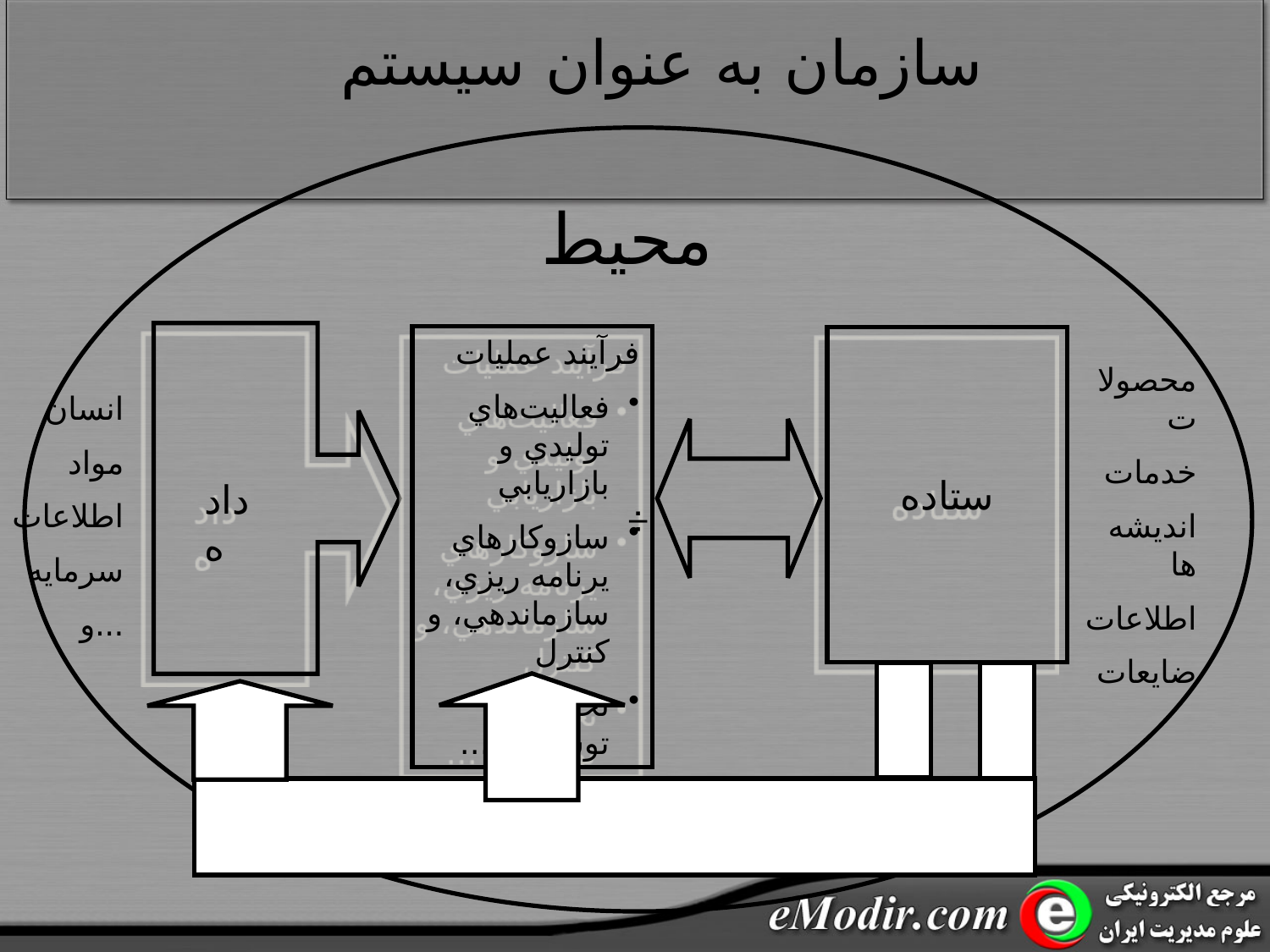

سازمان به عنوان سيستم
÷
محيط

فرآيند عمليات
فعاليت‌هاي توليدي و بازاريابي
سازوکارهاي يرنامه ريزي، سازماندهي، و کنترل
تحقيق، توسعه و ...
ستاده
محصولات
خدمات
انديشه ها
اطلاعات
ضايعات
انسان
مواد
اطلاعات
سرمايه
و...

داده